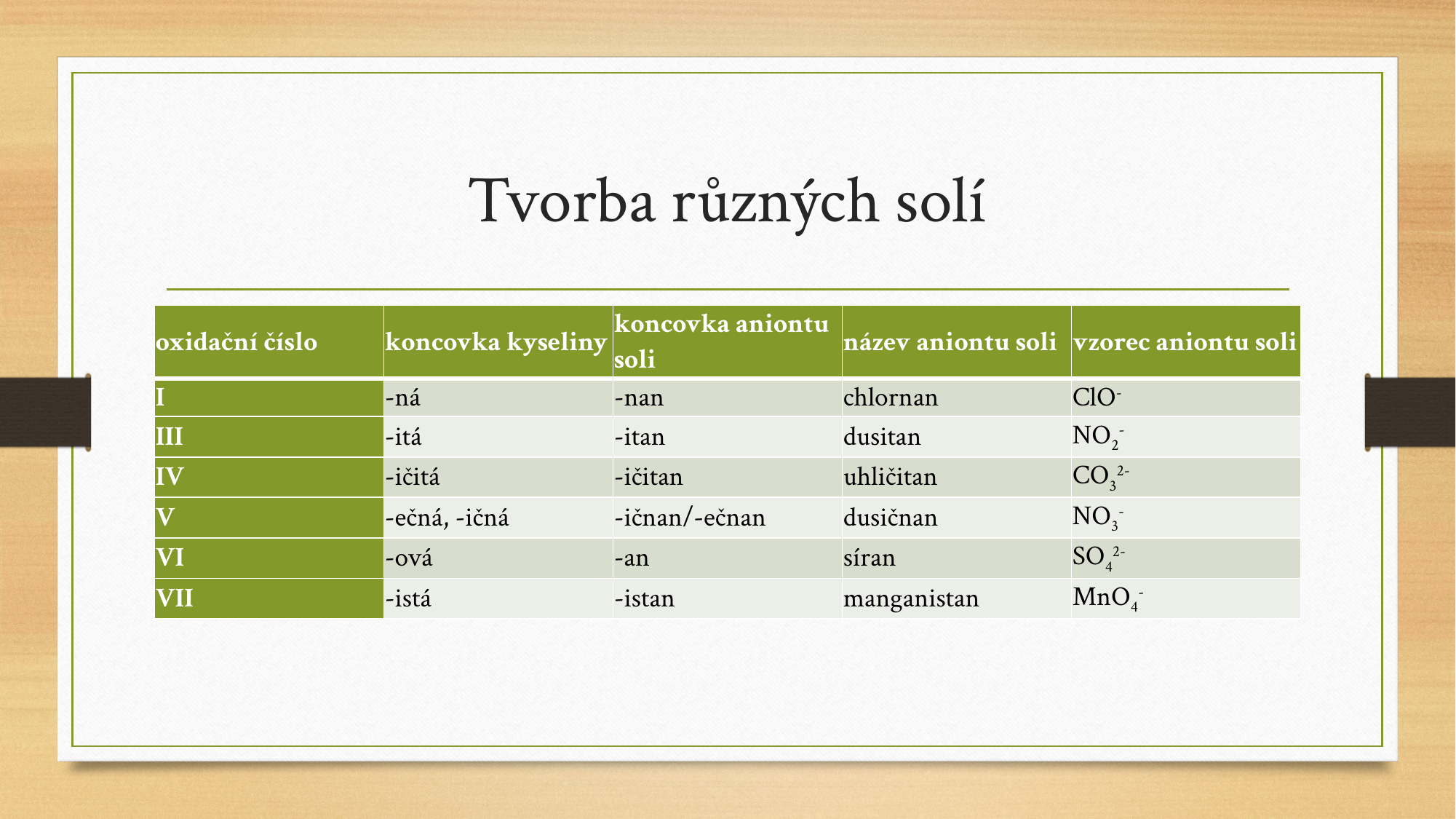

# Tvorba různých solí
| oxidační číslo | koncovka kyseliny | koncovka aniontu soli | název aniontu soli | vzorec aniontu soli |
| --- | --- | --- | --- | --- |
| I | -ná | -nan | chlornan | ClO- |
| III | -itá | -itan | dusitan | NO2- |
| IV | -ičitá | -ičitan | uhličitan | CO32- |
| V | -ečná, -ičná | -ičnan/-ečnan | dusičnan | NO3- |
| VI | -ová | -an | síran | SO42- |
| VII | -istá | -istan | manganistan | MnO4- |